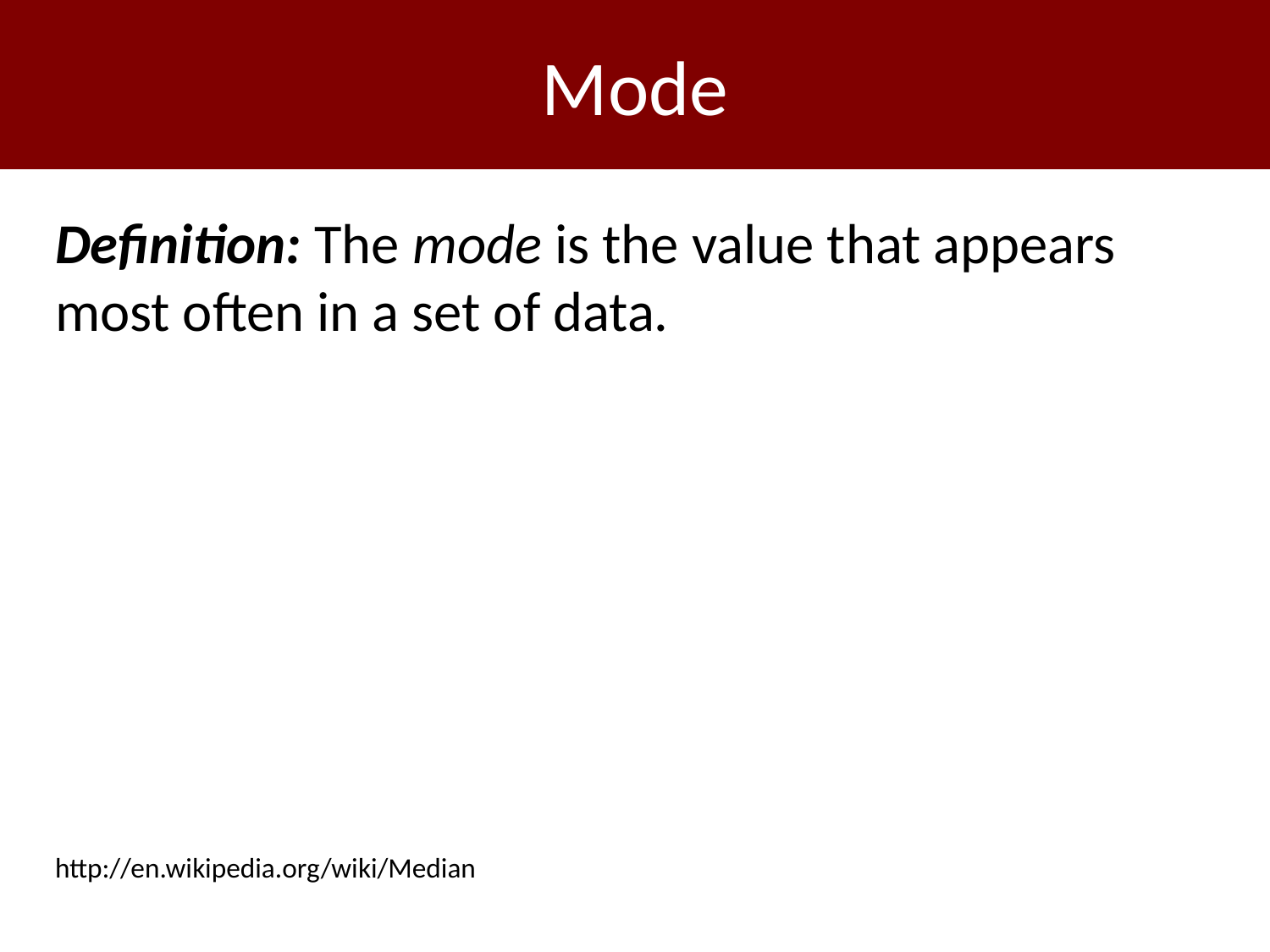

# Mode
Definition: The mode is the value that appears most often in a set of data.

http://en.wikipedia.org/wiki/Median